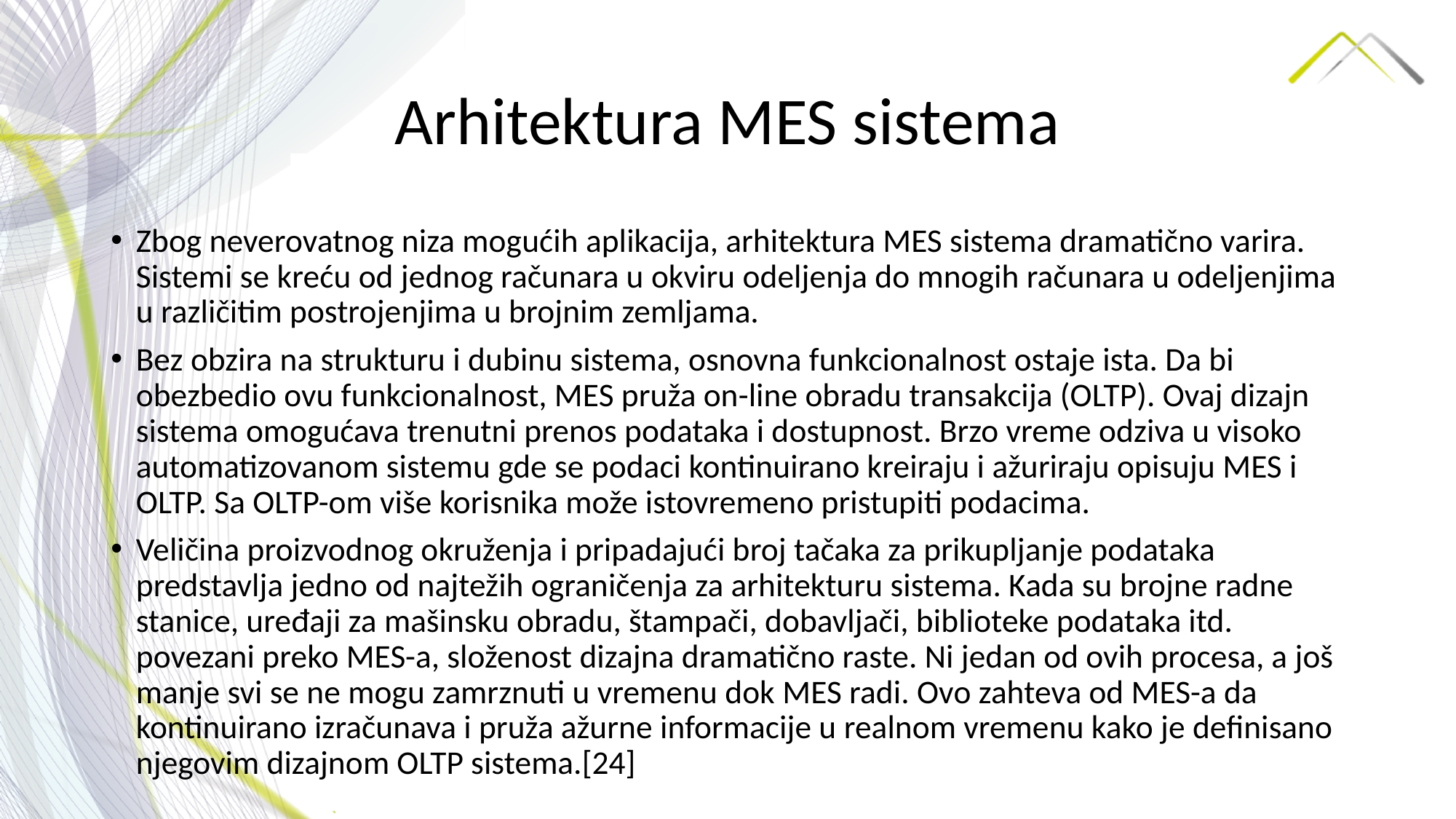

# Arhitektura MES sistema
Zbog neverovatnog niza mogućih aplikacija, arhitektura MES sistema dramatično varira. Sistemi se kreću od jednog računara u okviru odeljenja do mnogih računara u odeljenjima u različitim postrojenjima u brojnim zemljama.
Bez obzira na strukturu i dubinu sistema, osnovna funkcionalnost ostaje ista. Da bi obezbedio ovu funkcionalnost, MES pruža on-line obradu transakcija (OLTP). Ovaj dizajn sistema omogućava trenutni prenos podataka i dostupnost. Brzo vreme odziva u visoko automatizovanom sistemu gde se podaci kontinuirano kreiraju i ažuriraju opisuju MES i OLTP. Sa OLTP-om više korisnika može istovremeno pristupiti podacima.
Veličina proizvodnog okruženja i pripadajući broj tačaka za prikupljanje podataka predstavlja jedno od najtežih ograničenja za arhitekturu sistema. Kada su brojne radne stanice, uređaji za mašinsku obradu, štampači, dobavljači, biblioteke podataka itd. povezani preko MES-a, složenost dizajna dramatično raste. Ni jedan od ovih procesa, a još manje svi se ne mogu zamrznuti u vremenu dok MES radi. Ovo zahteva od MES-a da kontinuirano izračunava i pruža ažurne informacije u realnom vremenu kako je definisano njegovim dizajnom OLTP sistema.[24]